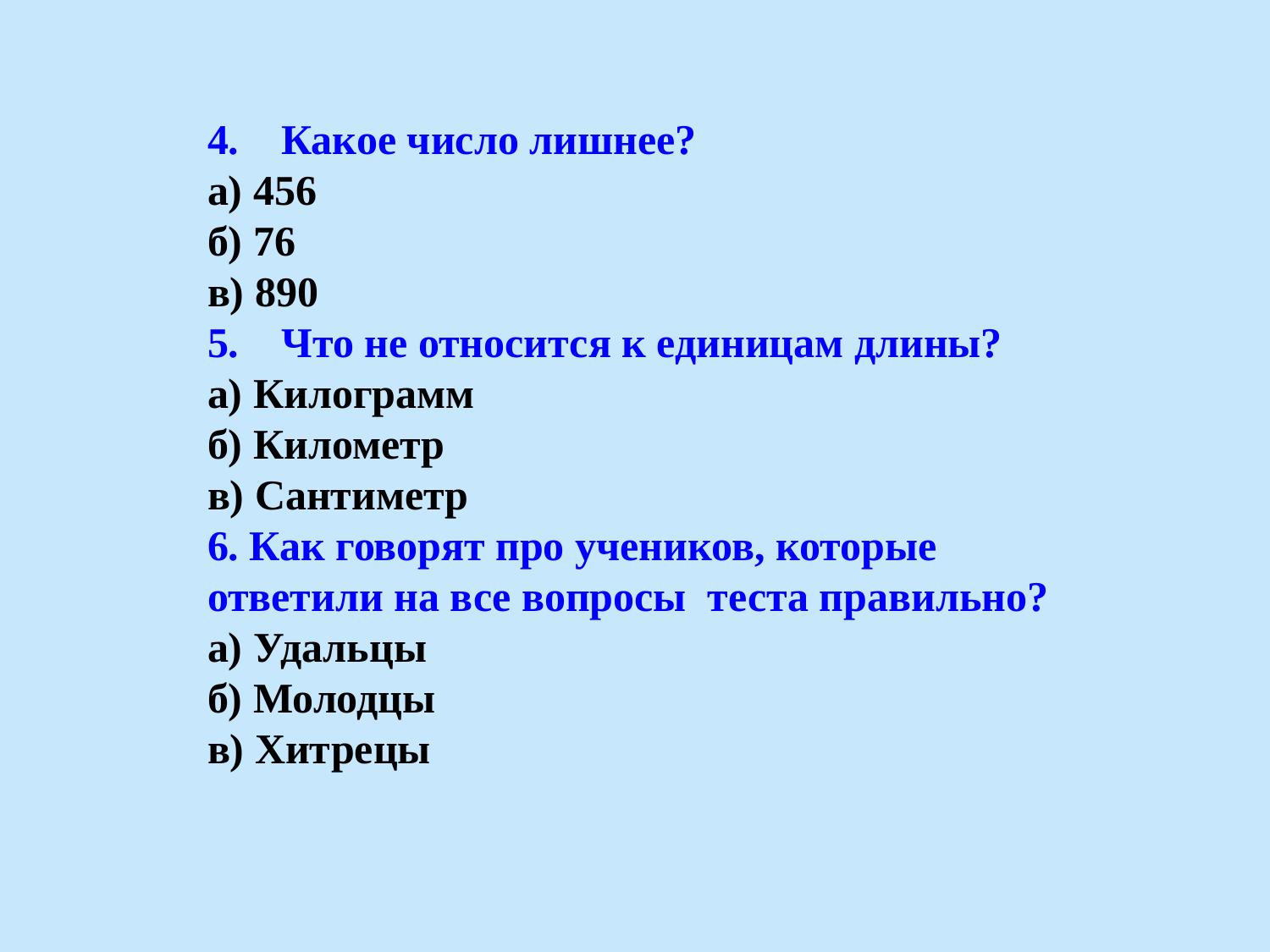

4.    Какое число лишнее?
а) 456
б) 76
в) 890
5.    Что не относится к единицам длины?
а) Килограмм
б) Километр
в) Сантиметр
6. Как говорят про учеников, которые ответили на все вопросы  теста правильно?
а) Удальцы
б) Молодцы
в) Хитрецы